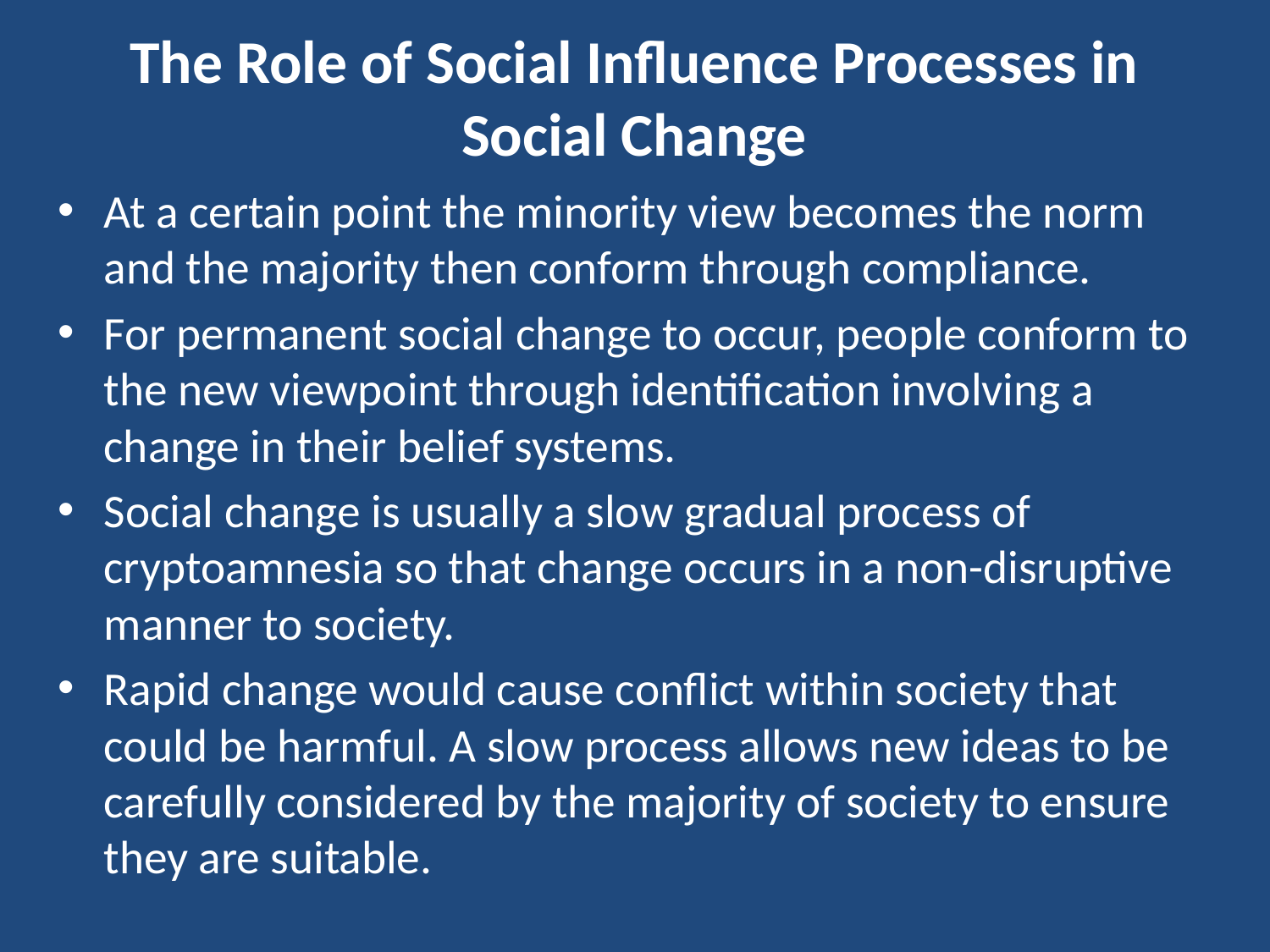

# The Role of Social Influence Processes in Social Change
At a certain point the minority view becomes the norm and the majority then conform through compliance.
For permanent social change to occur, people conform to the new viewpoint through identification involving a change in their belief systems.
Social change is usually a slow gradual process of cryptoamnesia so that change occurs in a non-disruptive manner to society.
Rapid change would cause conflict within society that could be harmful. A slow process allows new ideas to be carefully considered by the majority of society to ensure they are suitable.